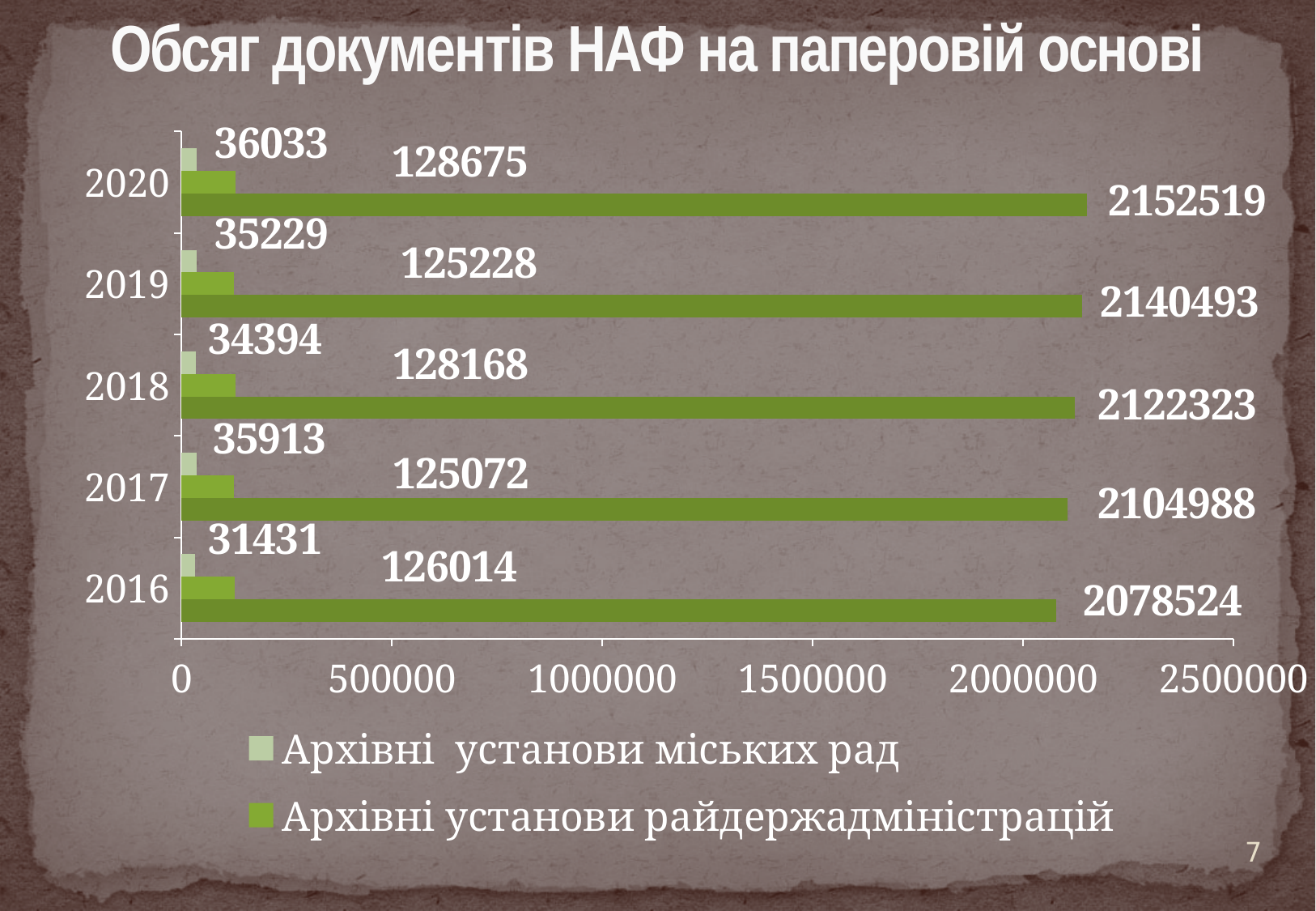

# Обсяг документів НАФ на паперовій основі

### Chart

| Category | Державний архів Запорізької області | Архівні установи райдержадміністрацій | Архівні  установи міських рад |
|---|---|---|---|
| 2016 | 2078524.0 | 126014.0 | 31431.0 |
| 2017 | 2104988.0 | 125072.0 | 35913.0 |
| 2018 | 2122323.0 | 128168.0 | 34394.0 |
| 2019 | 2140493.0 | 125228.0 | 35229.0 |
| 2020 | 2152519.0 | 128675.0 | 36033.0 |
7